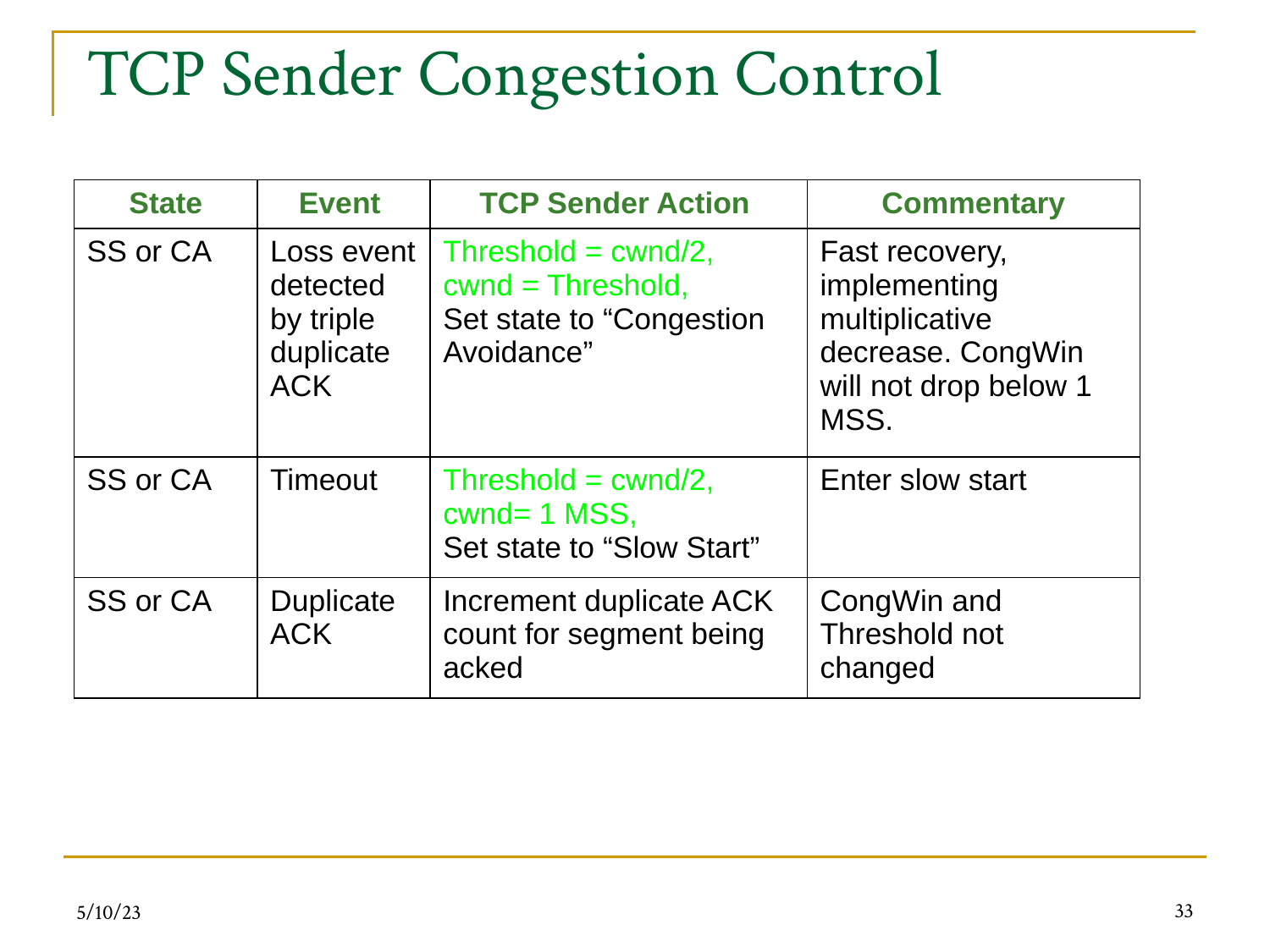

TCP Sender Congestion Control
| State | Event | TCP Sender Action | Commentary |
| --- | --- | --- | --- |
| SS or CA | Loss event detected by triple duplicate ACK | Threshold = cwnd/2, cwnd = Threshold, Set state to “Congestion Avoidance” | Fast recovery, implementing multiplicative decrease. CongWin will not drop below 1 MSS. |
| SS or CA | Timeout | Threshold = cwnd/2, cwnd= 1 MSS, Set state to “Slow Start” | Enter slow start |
| SS or CA | Duplicate ACK | Increment duplicate ACK count for segment being acked | CongWin and Threshold not changed |
5/10/23
33